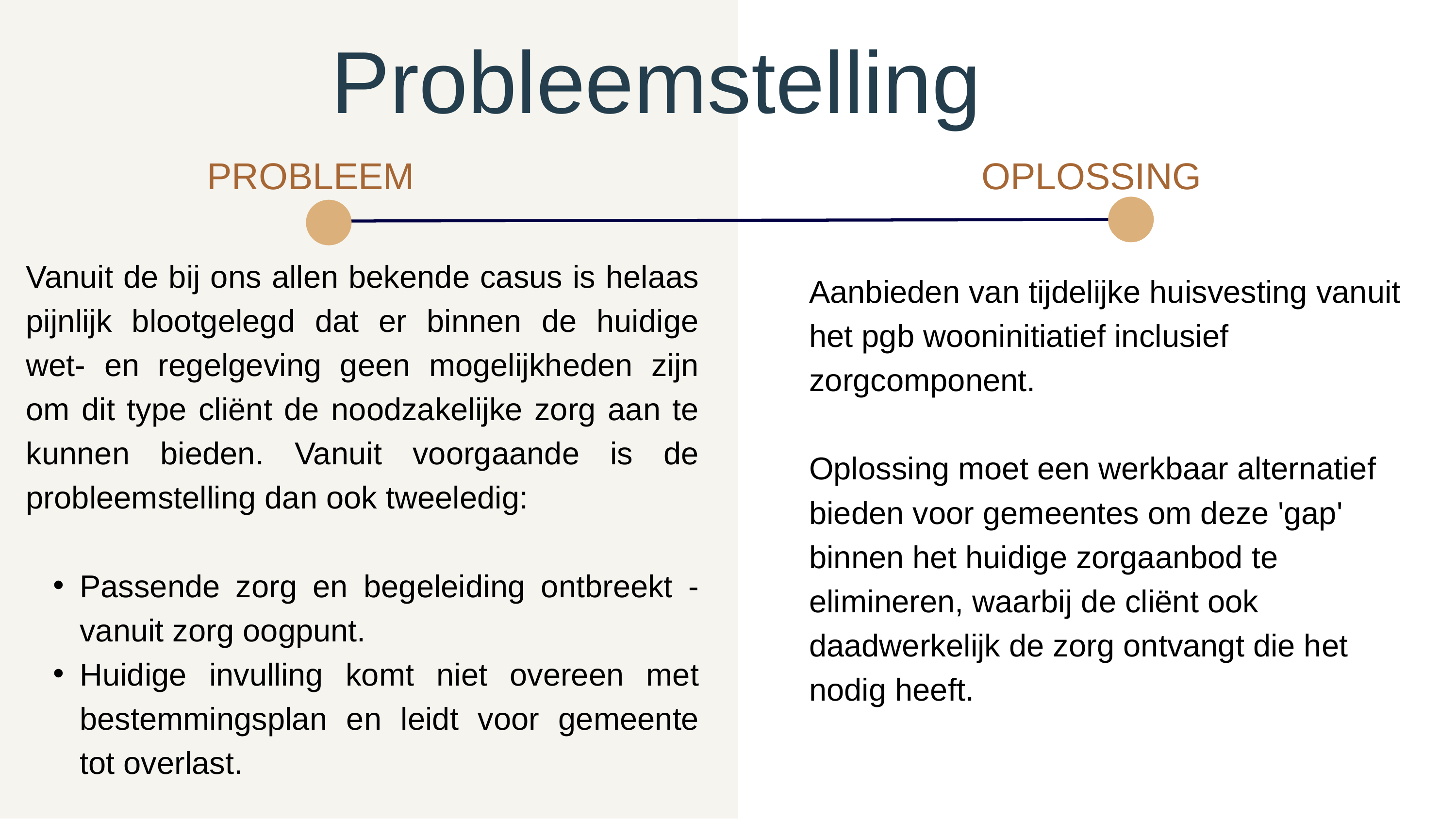

Probleemstelling
PROBLEEM
OPLOSSING

Vanuit de bij ons allen bekende casus is helaas pijnlijk blootgelegd dat er binnen de huidige wet- en regelgeving geen mogelijkheden zijn om dit type cliënt de noodzakelijke zorg aan te kunnen bieden. Vanuit voorgaande is de probleemstelling dan ook tweeledig:

Passende zorg en begeleiding ontbreekt - vanuit zorg oogpunt.
Huidige invulling komt niet overeen met bestemmingsplan en leidt voor gemeente tot overlast.
Aanbieden van tijdelijke huisvesting vanuit het pgb wooninitiatief inclusief zorgcomponent.

Oplossing moet een werkbaar alternatief bieden voor gemeentes om deze 'gap' binnen het huidige zorgaanbod te elimineren, waarbij de cliënt ook daadwerkelijk de zorg ontvangt die het nodig heeft.